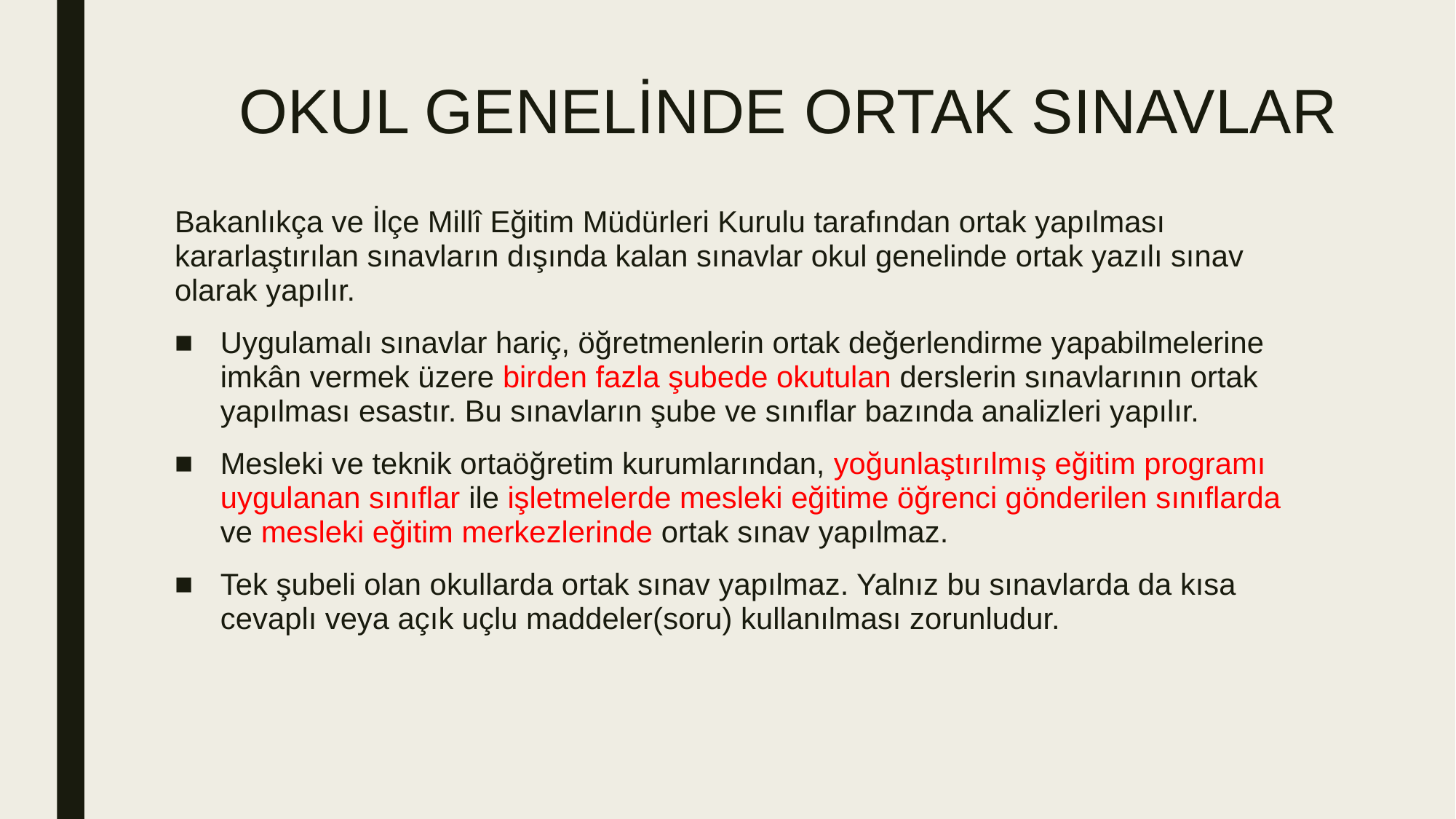

# OKUL GENELİNDE ORTAK SINAVLAR
Bakanlıkça ve İlçe Millî Eğitim Müdürleri Kurulu tarafından ortak yapılması kararlaştırılan sınavların dışında kalan sınavlar okul genelinde ortak yazılı sınav olarak yapılır.
Uygulamalı sınavlar hariç, öğretmenlerin ortak değerlendirme yapabilmelerine imkân vermek üzere birden fazla şubede okutulan derslerin sınavlarının ortak yapılması esastır. Bu sınavların şube ve sınıflar bazında analizleri yapılır.
Mesleki ve teknik ortaöğretim kurumlarından, yoğunlaştırılmış eğitim programı uygulanan sınıflar ile işletmelerde mesleki eğitime öğrenci gönderilen sınıflarda ve mesleki eğitim merkezlerinde ortak sınav yapılmaz.
Tek şubeli olan okullarda ortak sınav yapılmaz. Yalnız bu sınavlarda da kısa cevaplı veya açık uçlu maddeler(soru) kullanılması zorunludur.